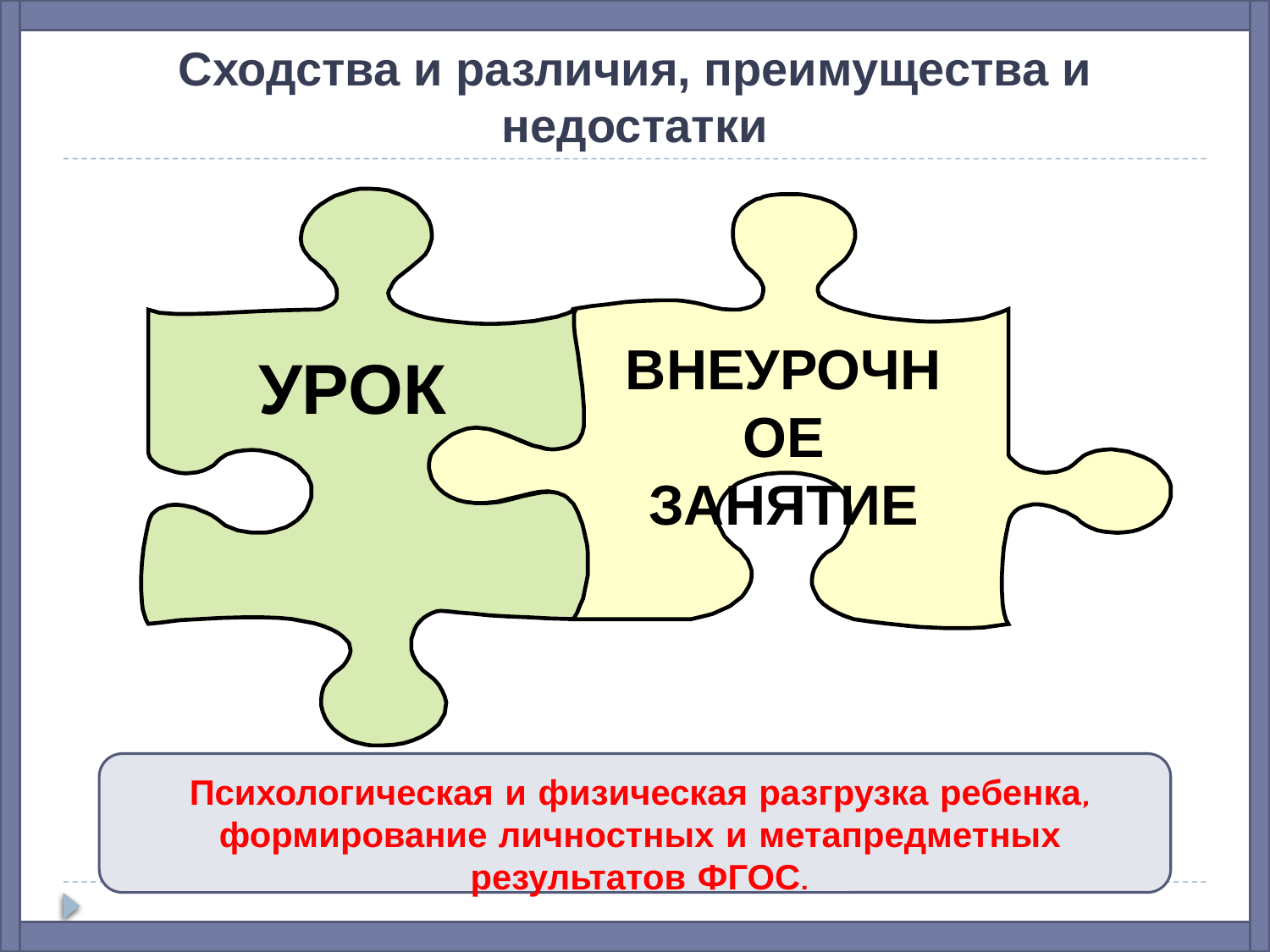

# Сходства и различия, преимущества и недостатки

ВНЕУРОЧНОЕ ЗАНЯТИЕ
УРОК

Психологическая и физическая разгрузка ребенка, формирование личностных и метапредметных результатов ФГОС.